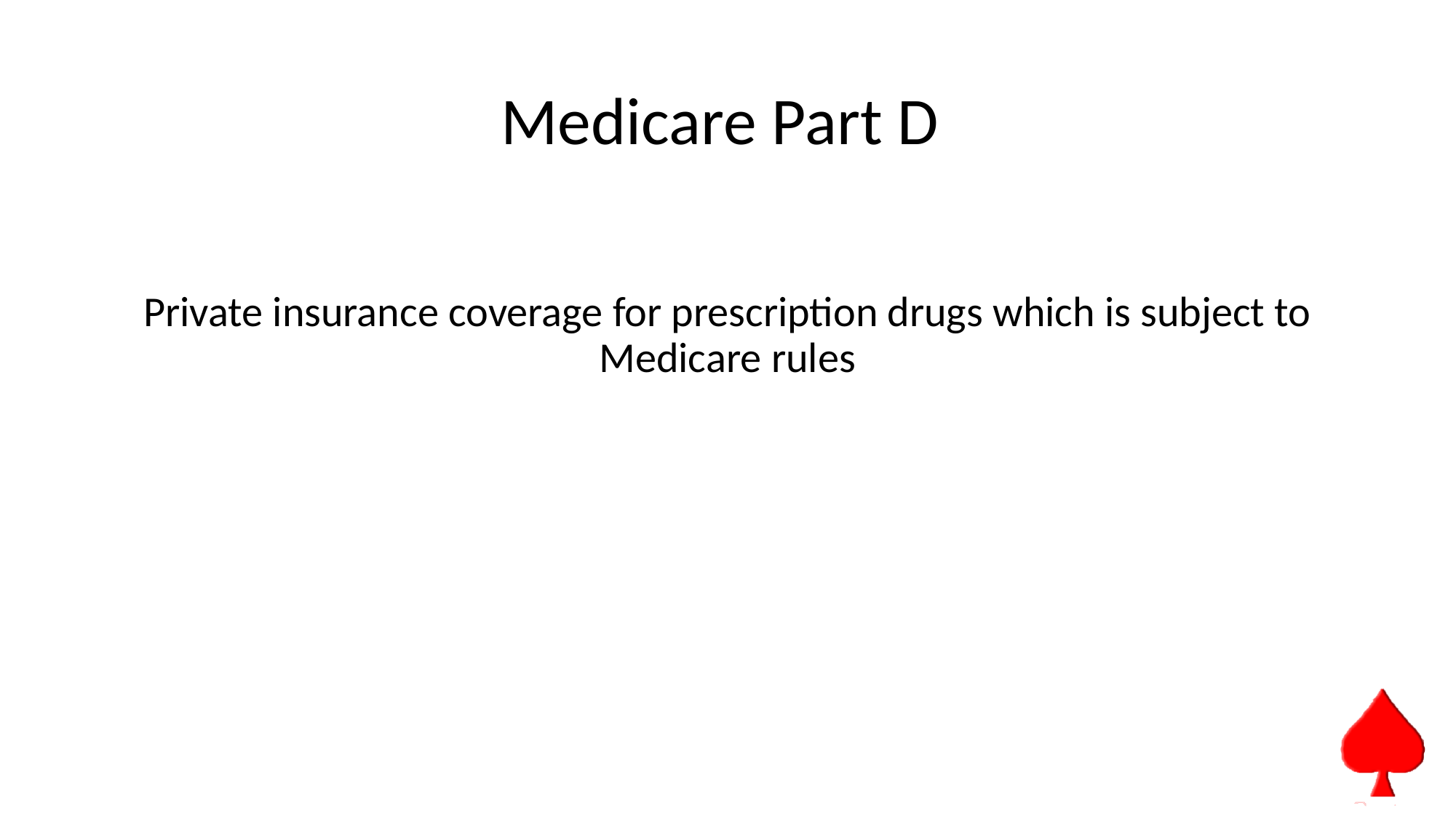

# Medicare Part D

Private insurance coverage for prescription drugs which is subject to Medicare rules